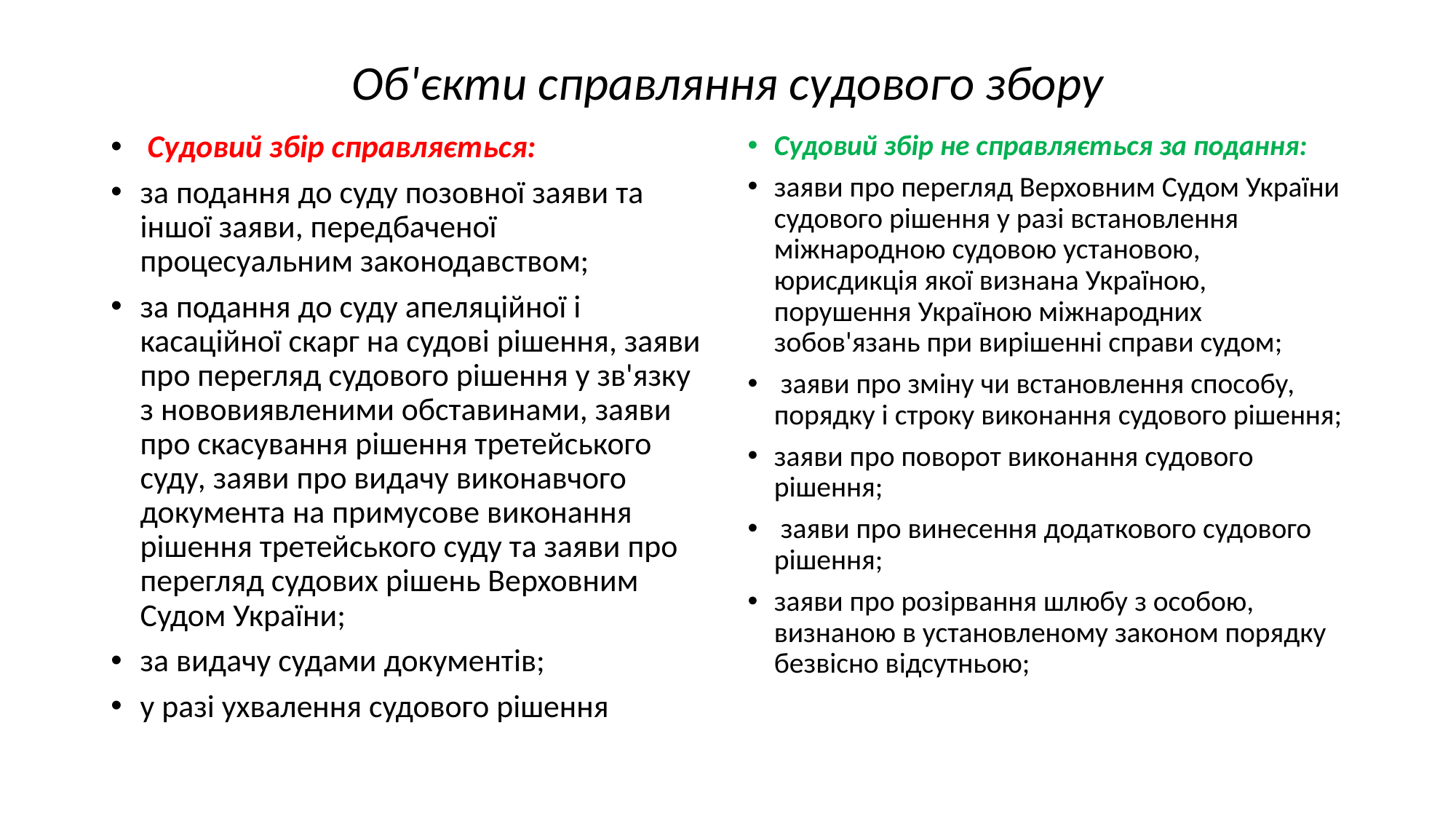

# Об'єкти справляння судового збору
 Судовий збір справляється:
за подання до суду позовної заяви та іншої заяви, передбаченої процесуальним законодавством;
за подання до суду апеляційної і касаційної скарг на судові рішення, заяви про перегляд судового рішення у зв'язку з нововиявленими обставинами, заяви про скасування рішення третейського суду, заяви про видачу виконавчого документа на примусове виконання рішення третейського суду та заяви про перегляд судових рішень Верховним Судом України;
за видачу судами документів;
у разі ухвалення судового рішення

Судовий збір не справляється за подання:
заяви про перегляд Верховним Судом України судового рішення у разі встановлення міжнародною судовою установою, юрисдикція якої визнана Україною, порушення Україною міжнародних зобов'язань при вирішенні справи судом;
 заяви про зміну чи встановлення способу, порядку і строку виконання судового рішення;
заяви про поворот виконання судового рішення;
 заяви про винесення додаткового судового рішення;
заяви про розірвання шлюбу з особою, визнаною в установленому законом порядку безвісно відсутньою;